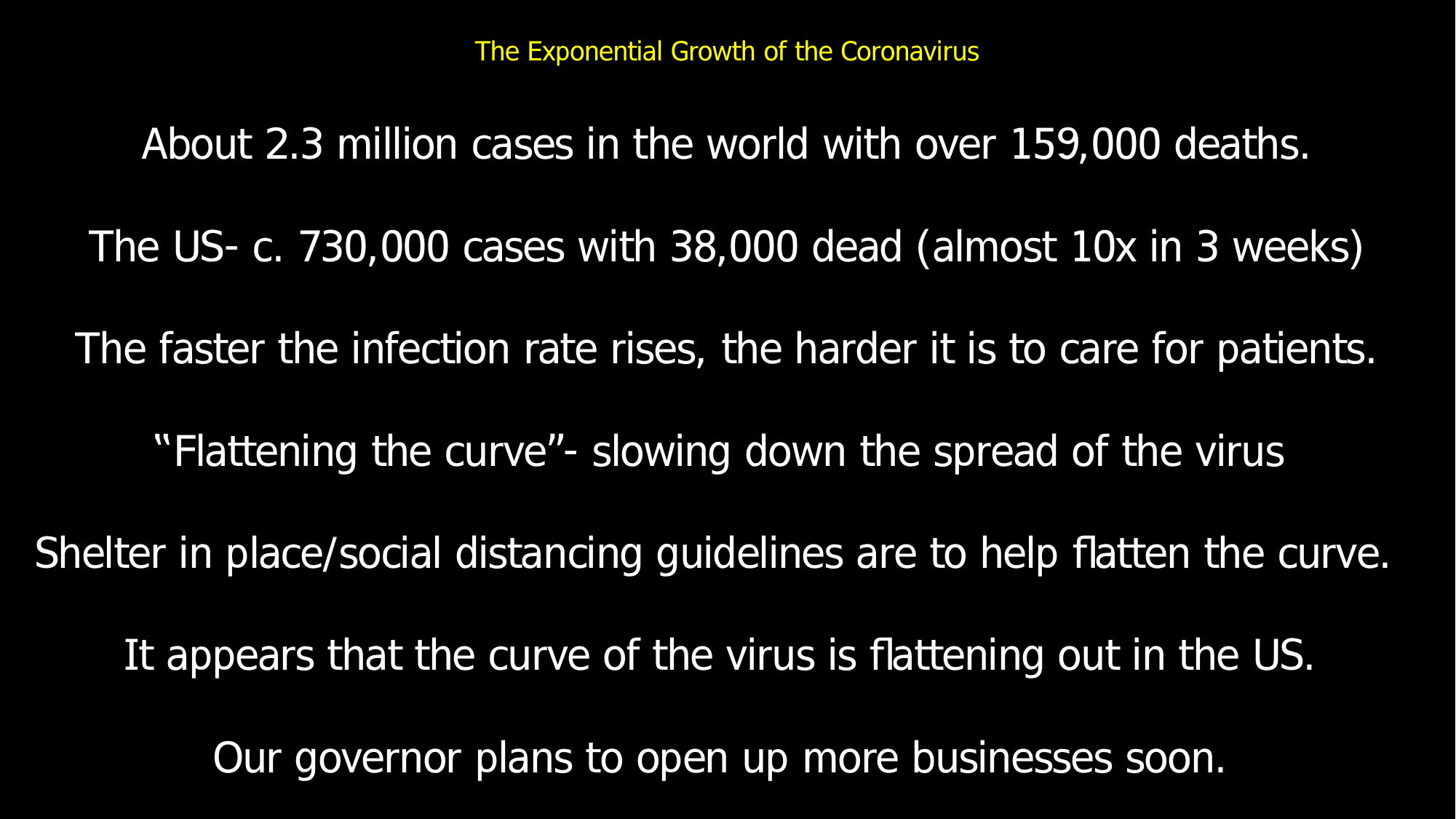

# The Exponential Growth of the Coronavirus
About 2.3 million cases in the world with over 159,000 deaths.

The US- c. 730,000 cases with 38,000 dead (almost 10x in 3 weeks)

The faster the infection rate rises, the harder it is to care for patients.

“Flattening the curve”- slowing down the spread of the virus

Shelter in place/social distancing guidelines are to help flatten the curve.

It appears that the curve of the virus is flattening out in the US.

Our governor plans to open up more businesses soon.